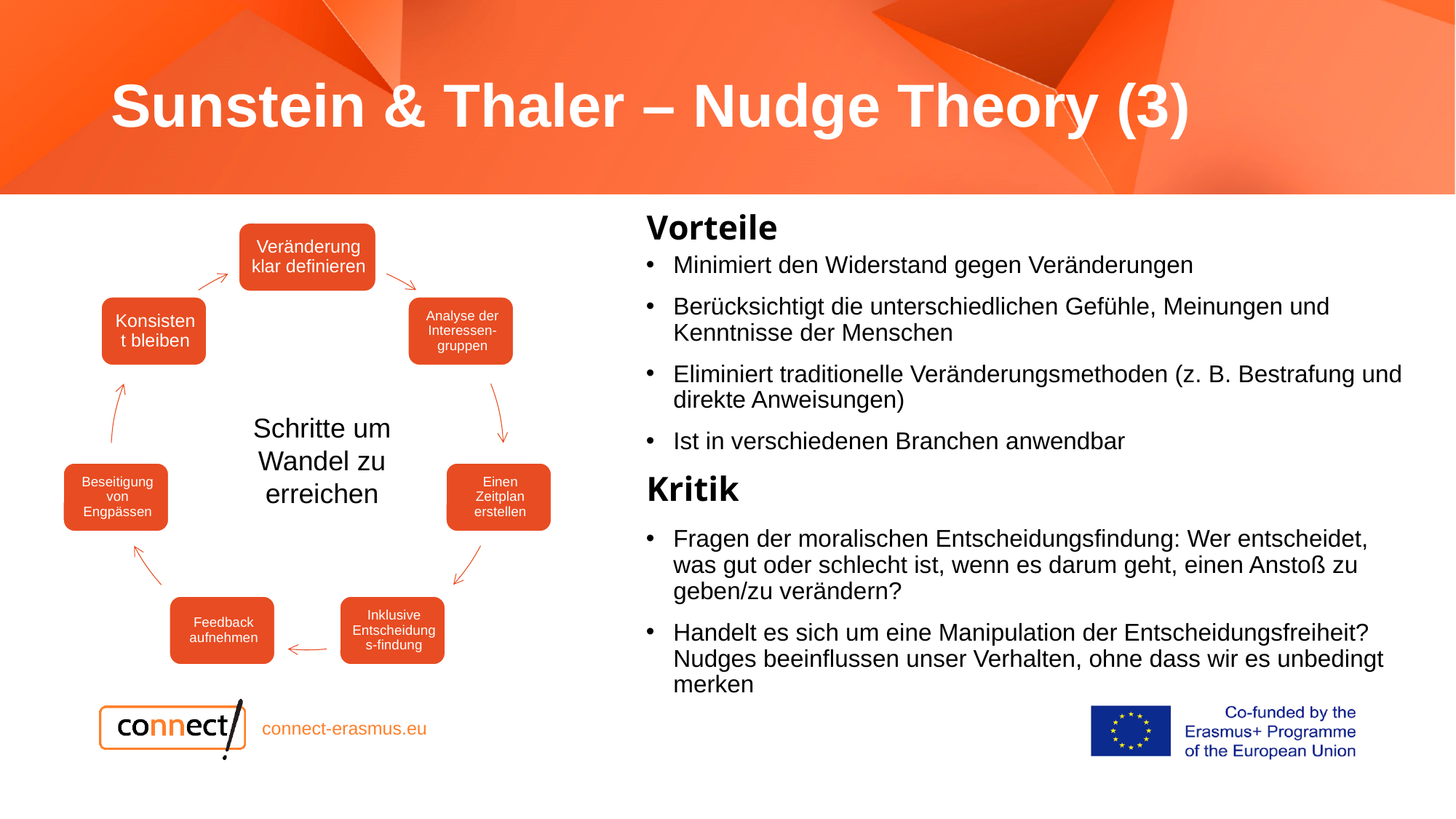

# Sunstein & Thaler – Nudge Theory (3)
Vorteile
Veränderung klar definieren
Analyse der Interessen-gruppen
Einen Zeitplan erstellen
Inklusive Entscheidungs-findung
Feedback aufnehmen
Beseitigung von Engpässen
Konsistent bleiben
Minimiert den Widerstand gegen Veränderungen
Berücksichtigt die unterschiedlichen Gefühle, Meinungen und Kenntnisse der Menschen
Eliminiert traditionelle Veränderungsmethoden (z. B. Bestrafung und direkte Anweisungen)
Ist in verschiedenen Branchen anwendbar

Schritte um Wandel zu erreichen
Kritik
Fragen der moralischen Entscheidungsfindung: Wer entscheidet, was gut oder schlecht ist, wenn es darum geht, einen Anstoß zu geben/zu verändern?
Handelt es sich um eine Manipulation der Entscheidungsfreiheit? Nudges beeinflussen unser Verhalten, ohne dass wir es unbedingt merken
connect-erasmus.eu